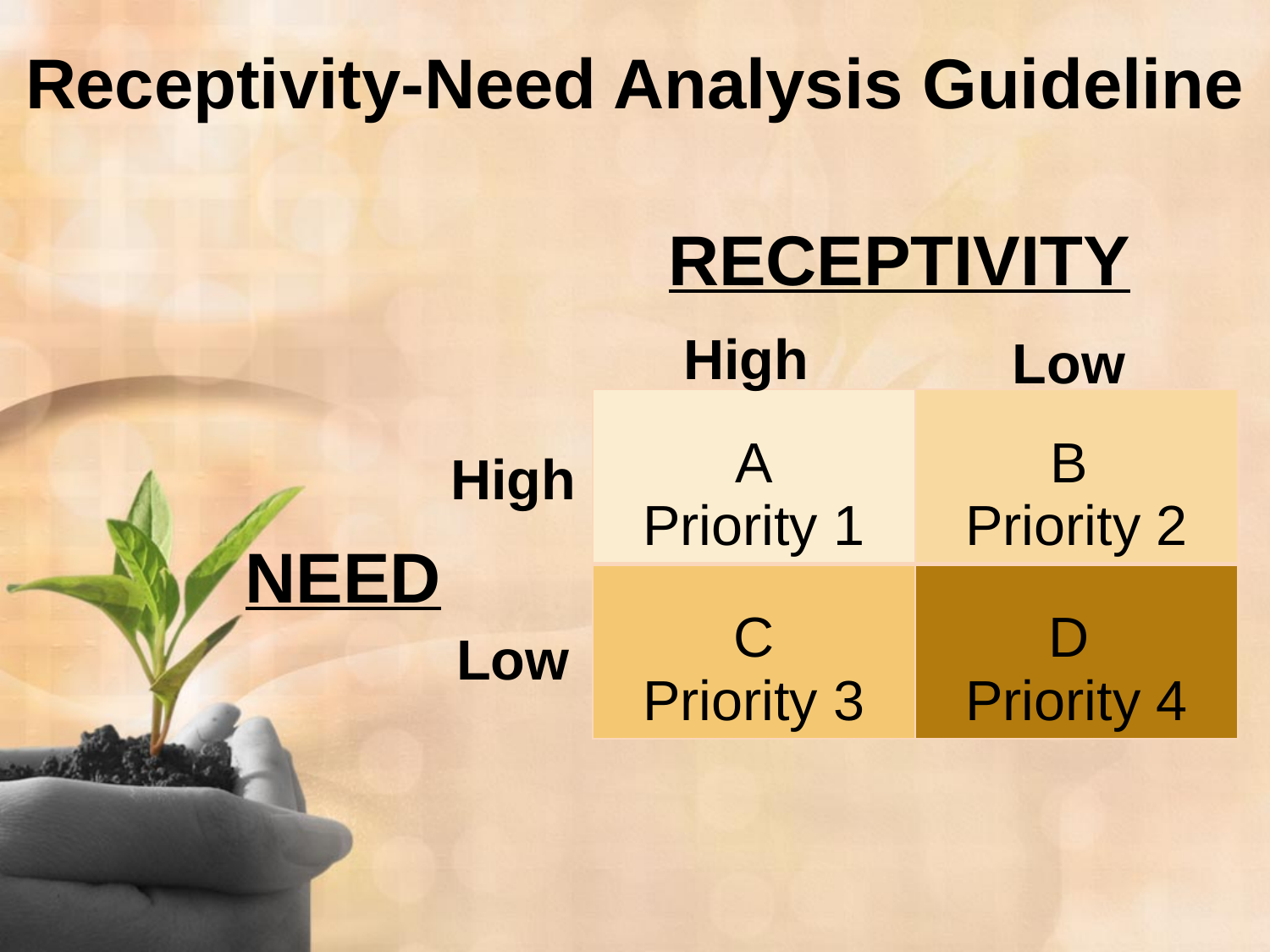

Receptivity-Need Analysis Guideline
RECEPTIVITY
High
Low
| A Priority 1 | B Priority 2 |
| --- | --- |
| C Priority 3 | D Priority 4 |
High
NEED
Low